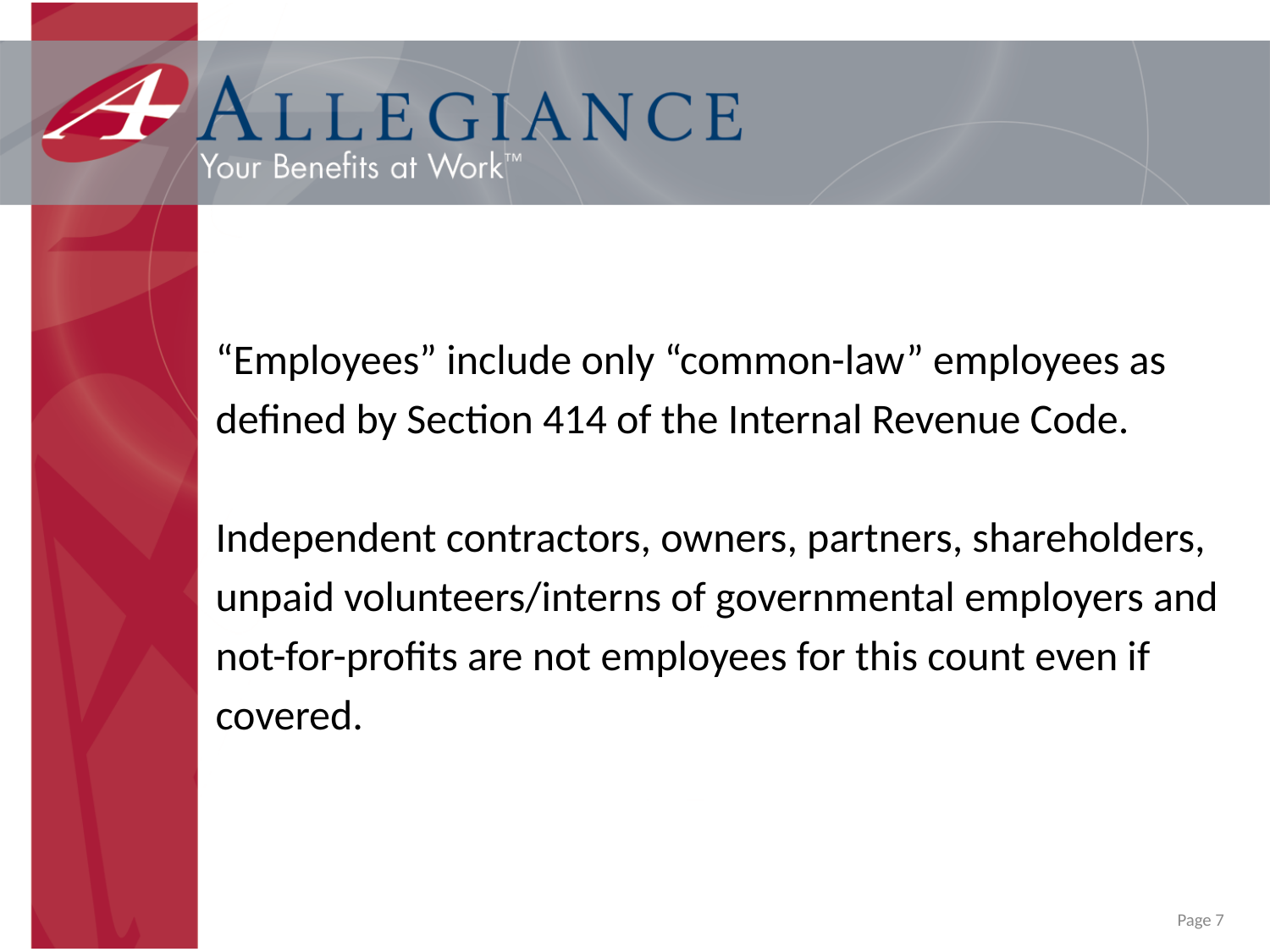

“Employees” include only “common-law” employees as
defined by Section 414 of the Internal Revenue Code.

Independent contractors, owners, partners, shareholders,
unpaid volunteers/interns of governmental employers and
not-for-profits are not employees for this count even if
covered.
Page 7